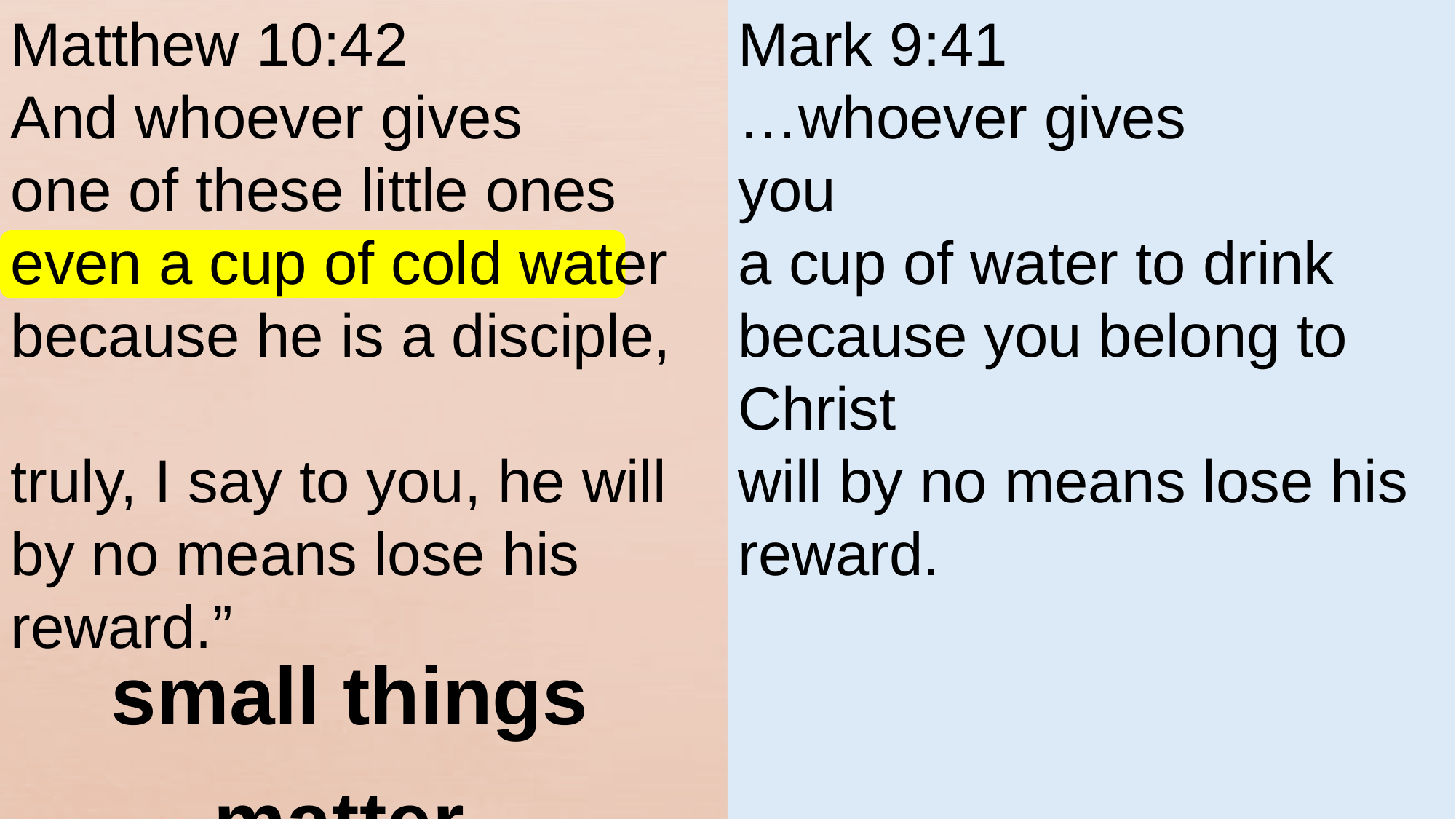

Matthew 10:42
And whoever gives
one of these little ones
even a cup of cold water
because he is a disciple,

truly, I say to you, he will by no means lose his reward.”
Mark 9:41
…whoever gives
you
a cup of water to drink
because you belong to Christ
will by no means lose his reward.

small things matter